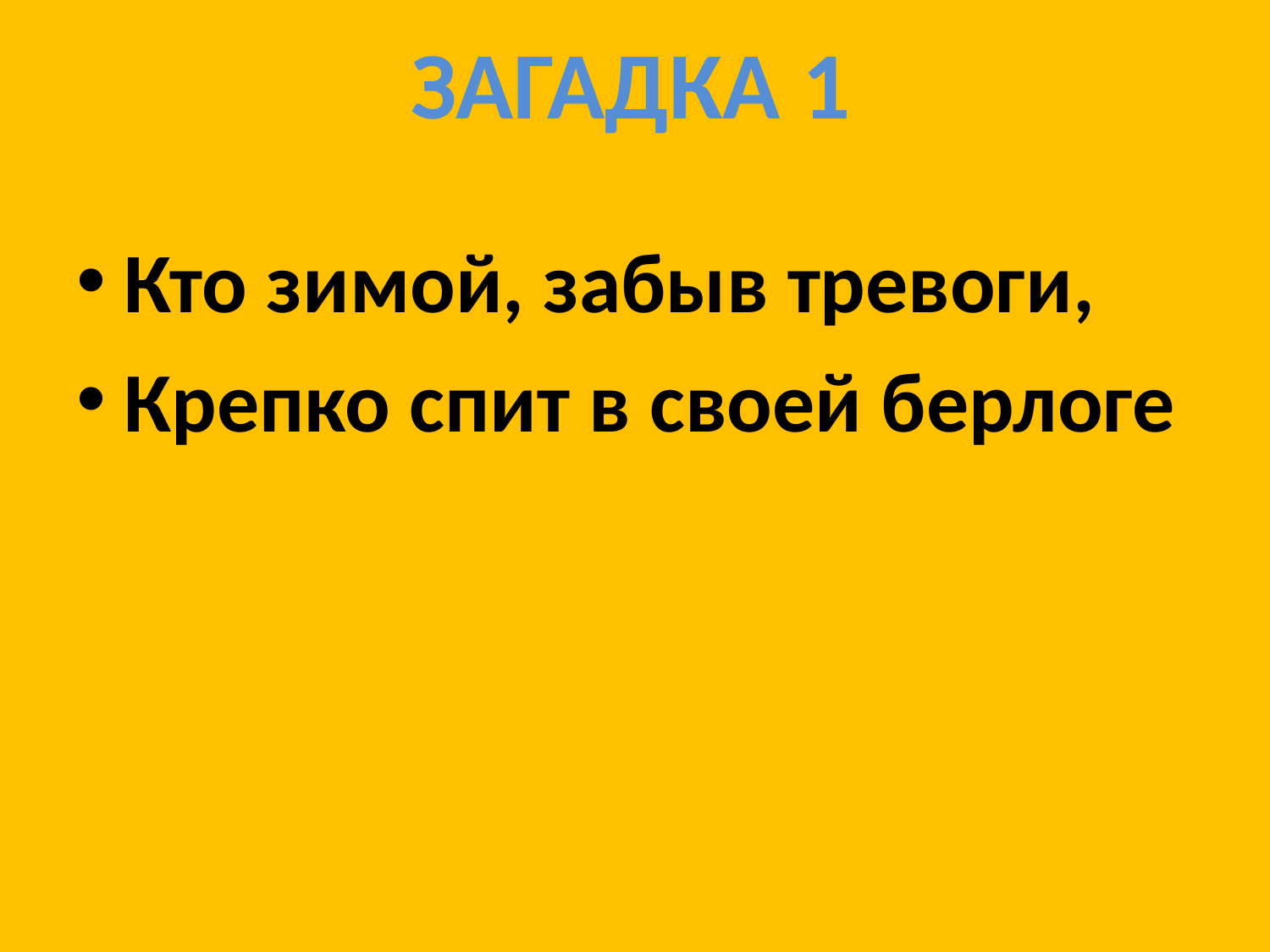

# ЗАГАДКА 1
Кто зимой, забыв тревоги,
Крепко спит в своей берлоге